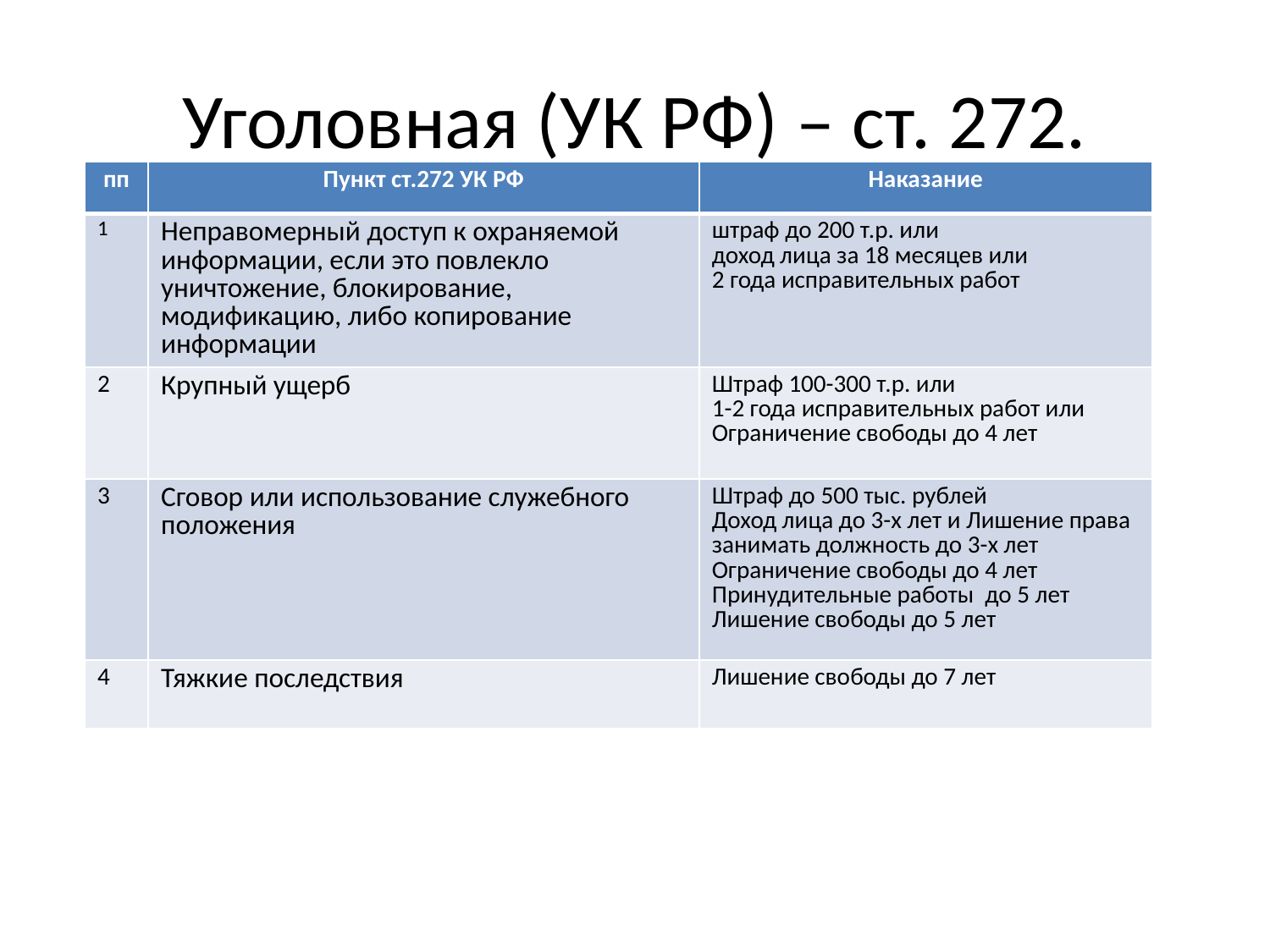

# Уголовная (УК РФ) – ст. 272.
| пп | Пункт ст.272 УК РФ | Наказание |
| --- | --- | --- |
| 1 | Неправомерный доступ к охраняемой информации, если это повлекло уничтожение, блокирование, модификацию, либо копирование информации | штраф до 200 т.р. или доход лица за 18 месяцев или 2 года исправительных работ |
| 2 | Крупный ущерб | Штраф 100-300 т.р. или 1-2 года исправительных работ или Ограничение свободы до 4 лет |
| 3 | Сговор или использование служебного положения | Штраф до 500 тыс. рублей Доход лица до 3-х лет и Лишение права занимать должность до 3-х лет Ограничение свободы до 4 лет Принудительные работы до 5 лет Лишение свободы до 5 лет |
| 4 | Тяжкие последствия | Лишение свободы до 7 лет |